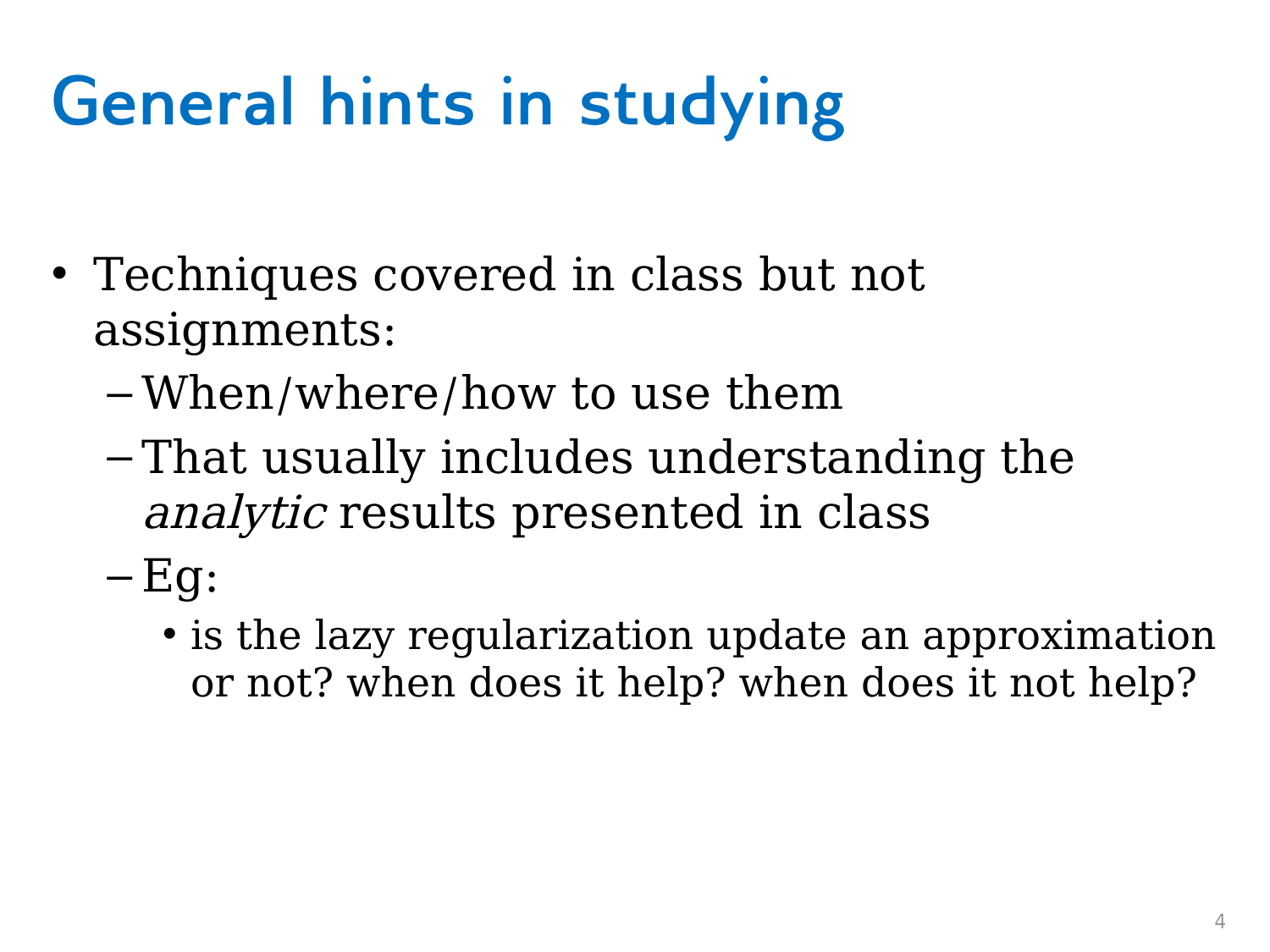

# General hints in studying

Techniques covered in class but not assignments:
When/where/how to use them
That usually includes understanding the analytic results presented in class
Eg:
is the lazy regularization update an approximation or not? when does it help? when does it not help?
4